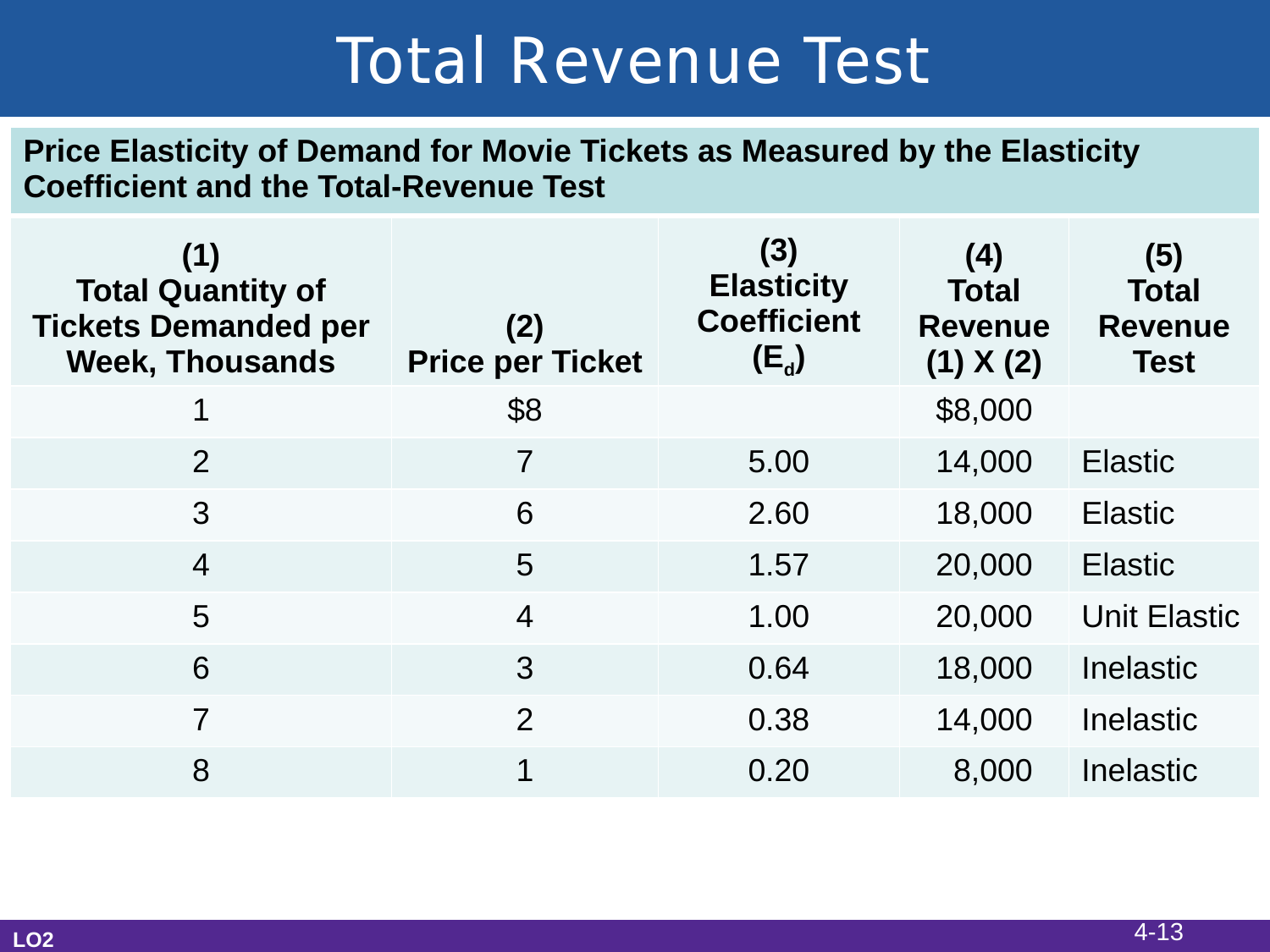

# Total Revenue Test
| Price Elasticity of Demand for Movie Tickets as Measured by the Elasticity Coefficient and the Total-Revenue Test |  |  |  |  |
| --- | --- | --- | --- | --- |
| (1) Total Quantity of Tickets Demanded per Week, Thousands | (2) Price per Ticket | (3) Elasticity Coefficient (Ed) | (4) Total Revenue (1) X (2) | (5) Total Revenue Test |
| 1 | $8 |  | $8,000 |  |
| 2 | 7 | 5.00 | 14,000 | Elastic |
| 3 | 6 | 2.60 | 18,000 | Elastic |
| 4 | 5 | 1.57 | 20,000 | Elastic |
| 5 | 4 | 1.00 | 20,000 | Unit Elastic |
| 6 | 3 | 0.64 | 18,000 | Inelastic |
| 7 | 2 | 0.38 | 14,000 | Inelastic |
| 8 | 1 | 0.20 | 8,000 | Inelastic |

4-13
LO2